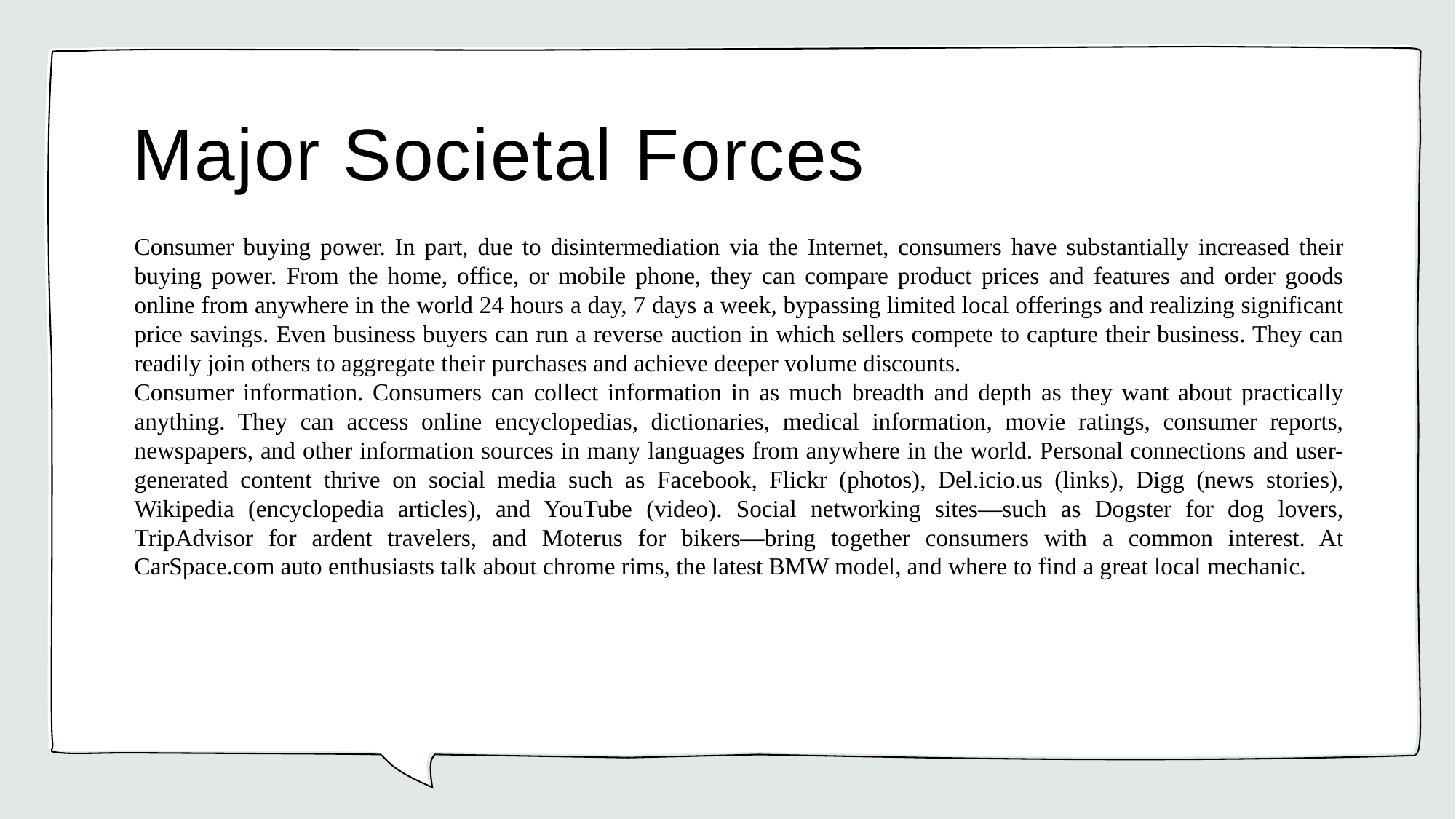

# Major Societal Forces
Consumer buying power. In part, due to disintermediation via the Internet, consumers have substantially increased their buying power. From the home, office, or mobile phone, they can compare product prices and features and order goods online from anywhere in the world 24 hours a day, 7 days a week, bypassing limited local offerings and realizing significant price savings. Even business buyers can run a reverse auction in which sellers compete to capture their business. They can readily join others to aggregate their purchases and achieve deeper volume discounts.
Consumer information. Consumers can collect information in as much breadth and depth as they want about practically anything. They can access online encyclopedias, dictionaries, medical information, movie ratings, consumer reports, newspapers, and other information sources in many languages from anywhere in the world. Personal connections and user-generated content thrive on social media such as Facebook, Flickr (photos), Del.icio.us (links), Digg (news stories), Wikipedia (encyclopedia articles), and YouTube (video). Social networking sites—such as Dogster for dog lovers, TripAdvisor for ardent travelers, and Moterus for bikers—bring together consumers with a common interest. At CarSpace.com auto enthusiasts talk about chrome rims, the latest BMW model, and where to find a great local mechanic.